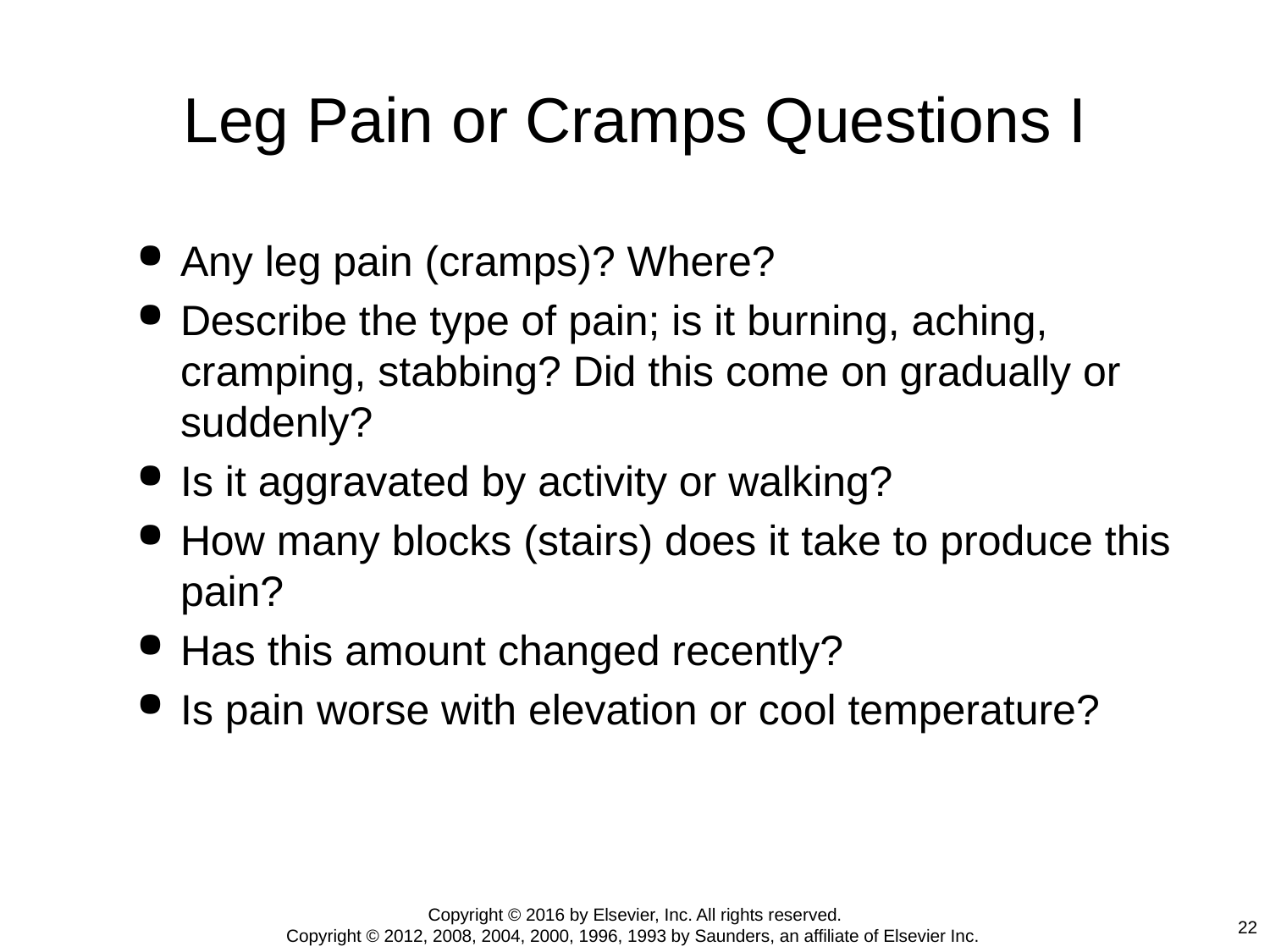

# Leg Pain or Cramps Questions I
Any leg pain (cramps)? Where?
Describe the type of pain; is it burning, aching, cramping, stabbing? Did this come on gradually or suddenly?
Is it aggravated by activity or walking?
How many blocks (stairs) does it take to produce this pain?
Has this amount changed recently?
Is pain worse with elevation or cool temperature?
Copyright © 2016 by Elsevier, Inc. All rights reserved.
Copyright © 2012, 2008, 2004, 2000, 1996, 1993 by Saunders, an affiliate of Elsevier Inc.
22